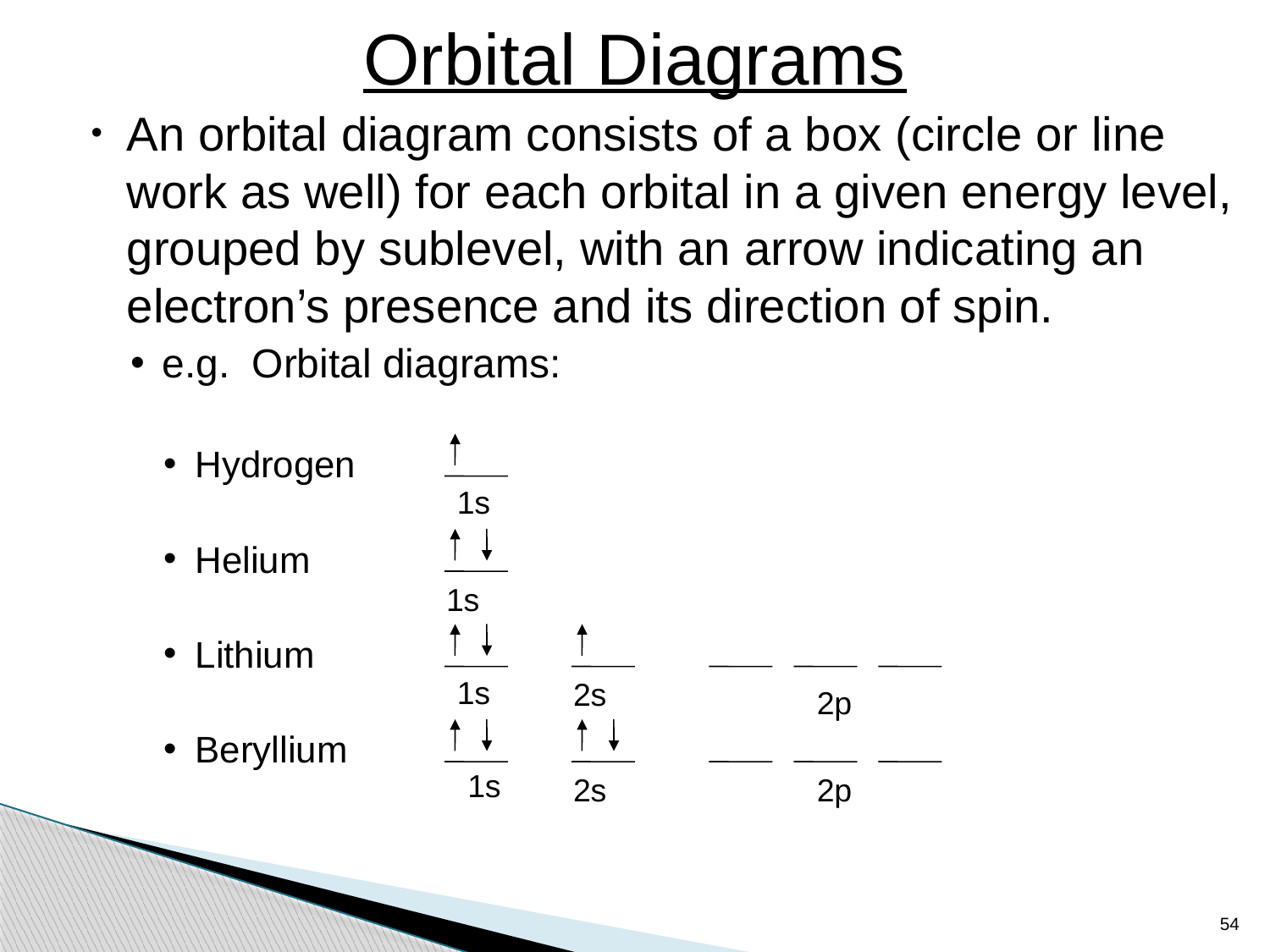

# Orbital Diagrams
An orbital diagram consists of a box (circle or line work as well) for each orbital in a given energy level, grouped by sublevel, with an arrow indicating an electron’s presence and its direction of spin.
e.g.  Orbital diagrams:
Hydrogen
Helium
Lithium
Beryllium

1s

1s

1s

2s
2p

1s

2s
2p
54